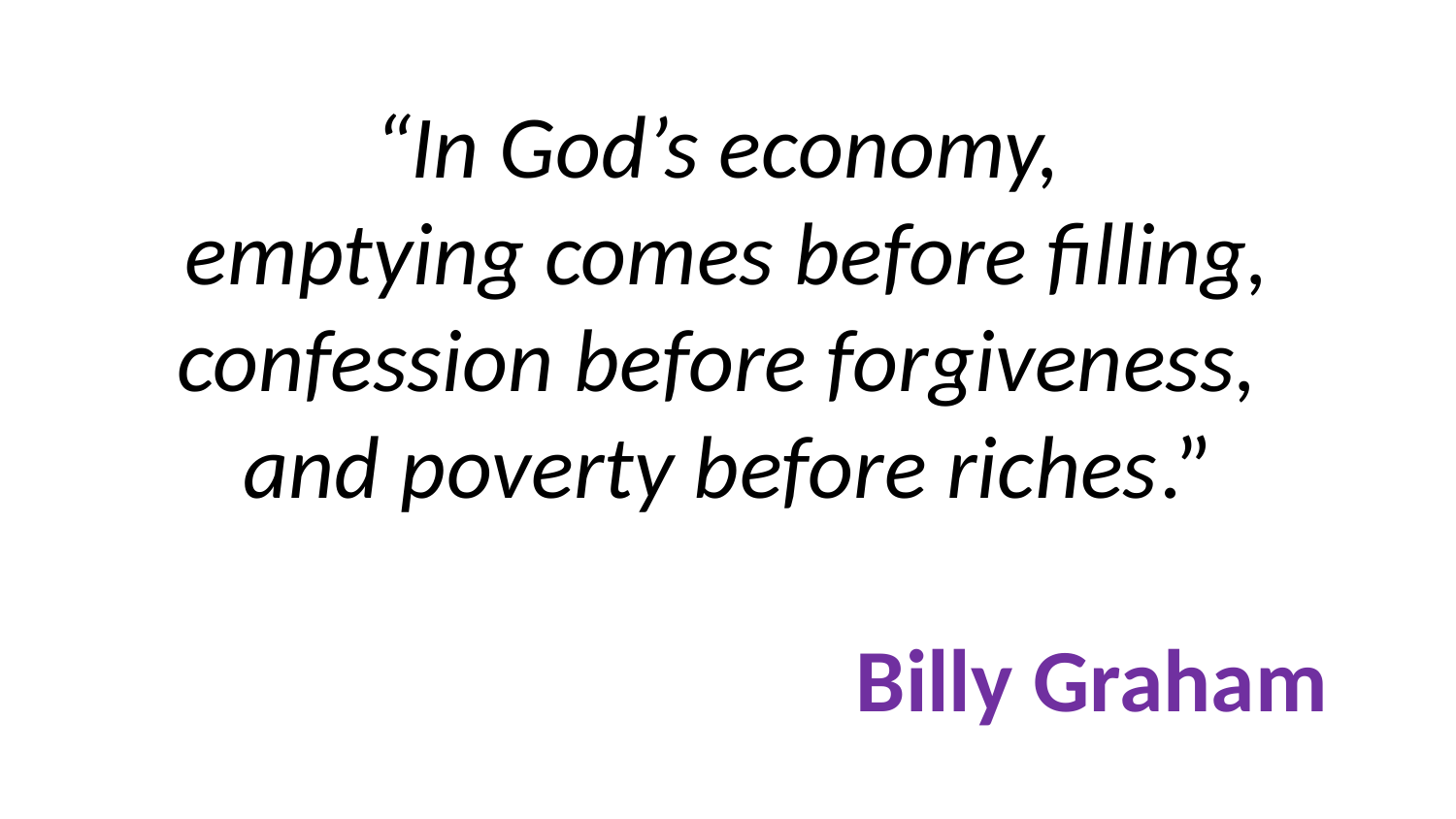

# “In God’s economy, emptying comes before filling, confession before forgiveness, and poverty before riches.” Billy Graham